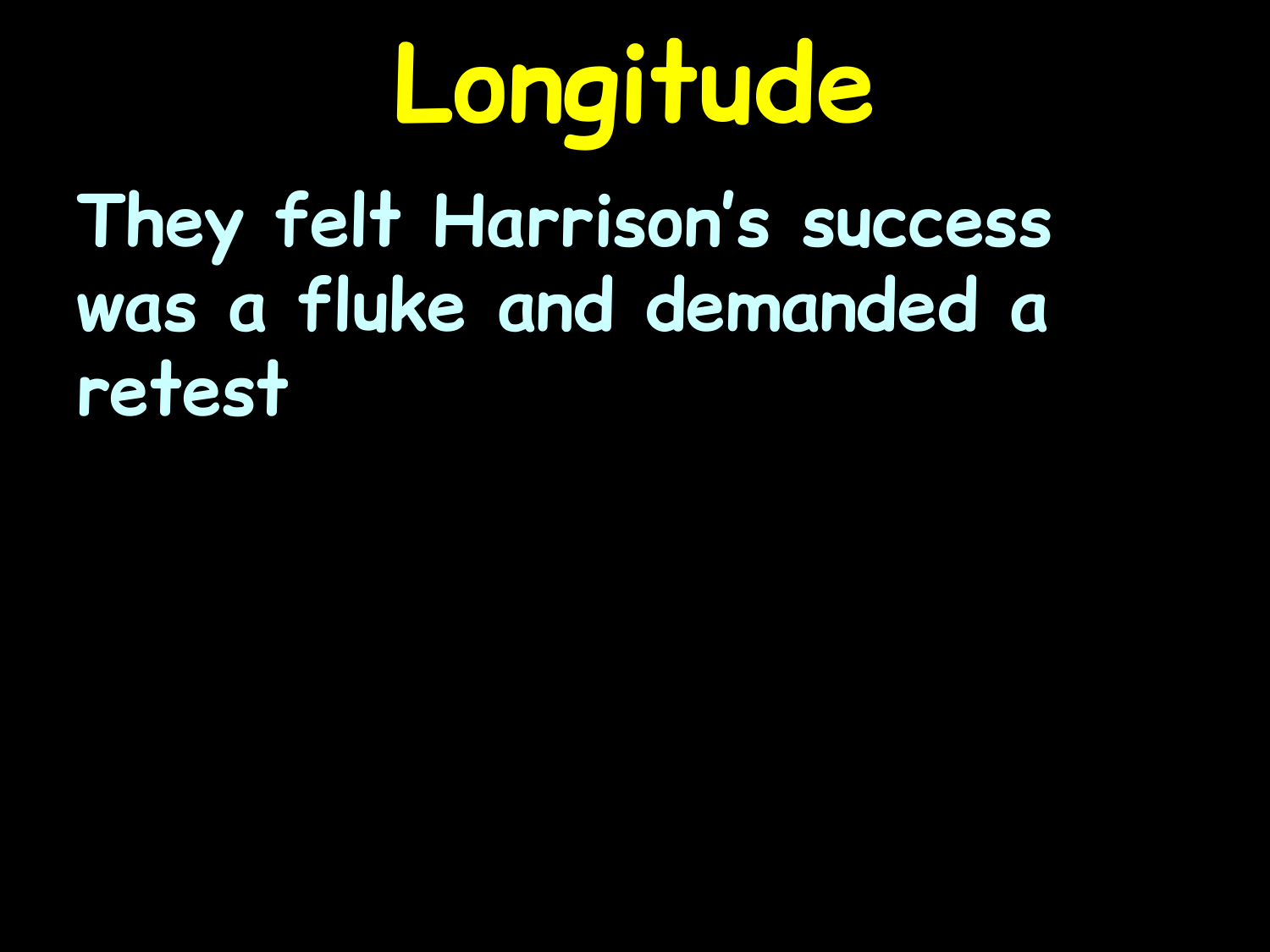

# Longitude
They felt Harrison’s success was a fluke and demanded a retest